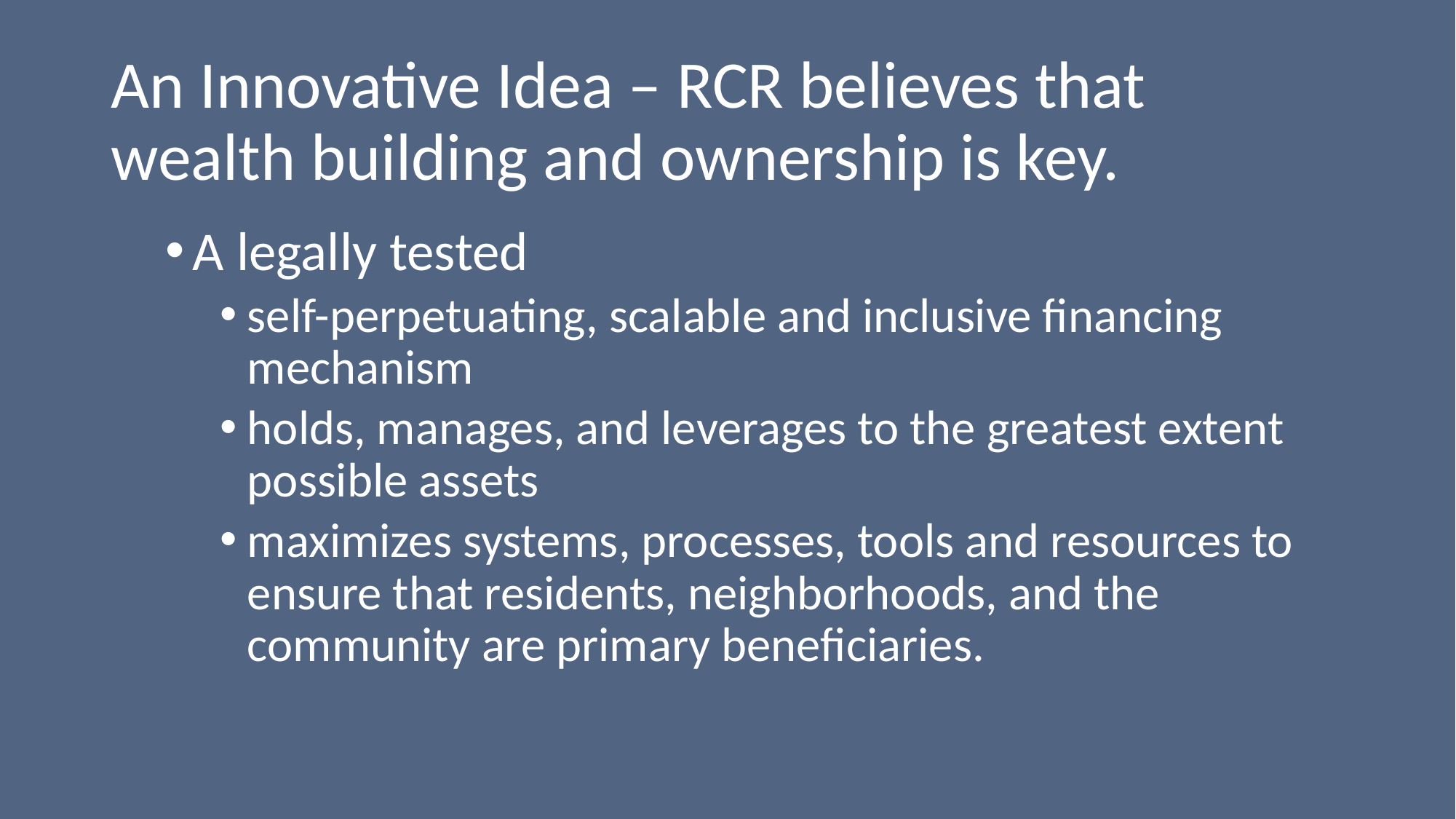

# An Innovative Idea – RCR believes that wealth building and ownership is key.
A legally tested
self-perpetuating, scalable and inclusive financing mechanism
holds, manages, and leverages to the greatest extent possible assets
maximizes systems, processes, tools and resources to ensure that residents, neighborhoods, and the community are primary beneficiaries.